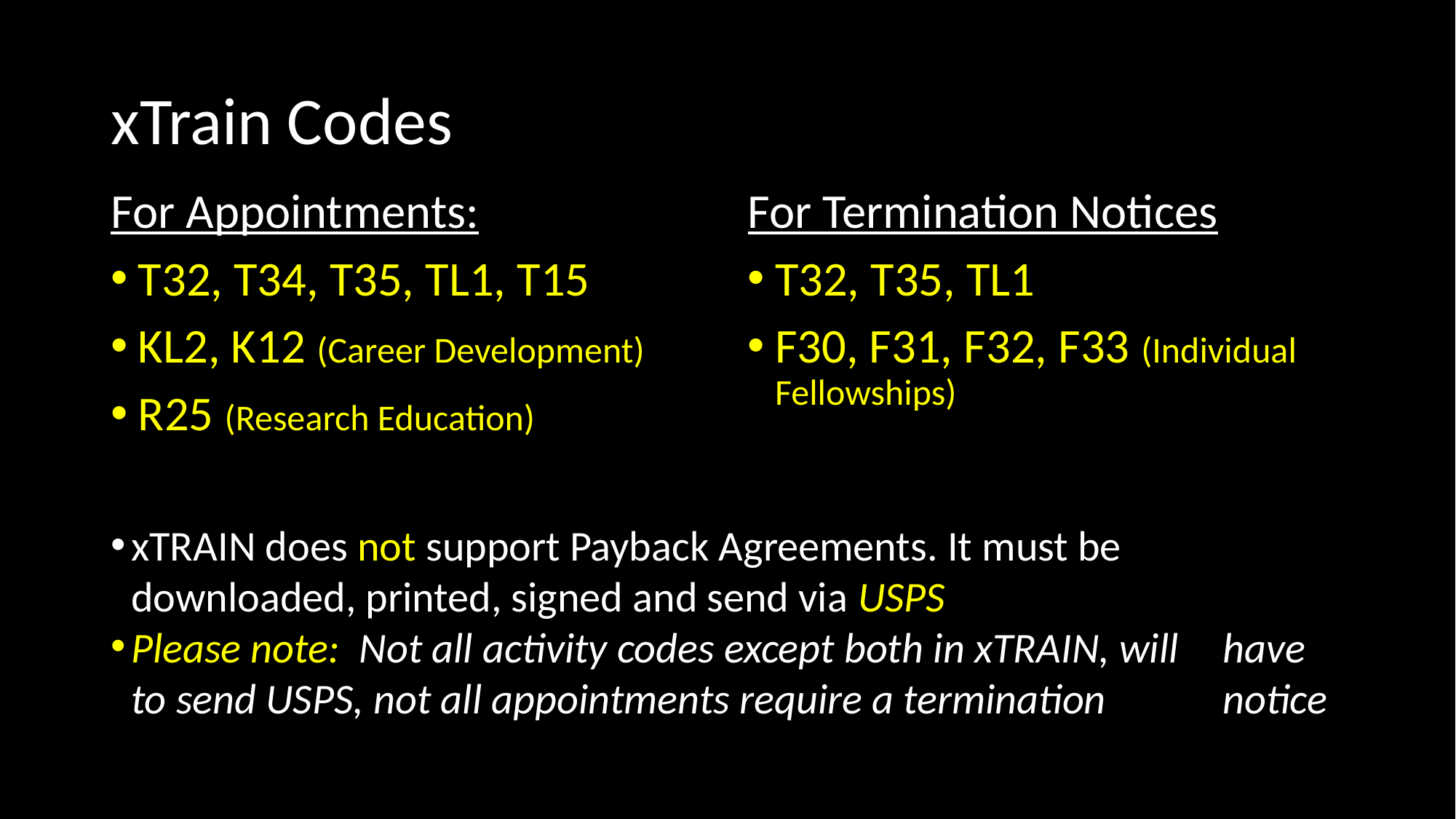

# xTrain Codes
For Appointments:
T32, T34, T35, TL1, T15
KL2, K12 (Career Development)
R25 (Research Education)
For Termination Notices:
T32, T35, TL1
F30, F31, F32, F33 (Individual Fellowships)

xTRAIN does not support Payback Agreements. It must be 	downloaded, printed, signed and send via USPS
Please note:  Not all activity codes except both in xTRAIN, will 	have to send USPS, not all appointments require a termination 	notice